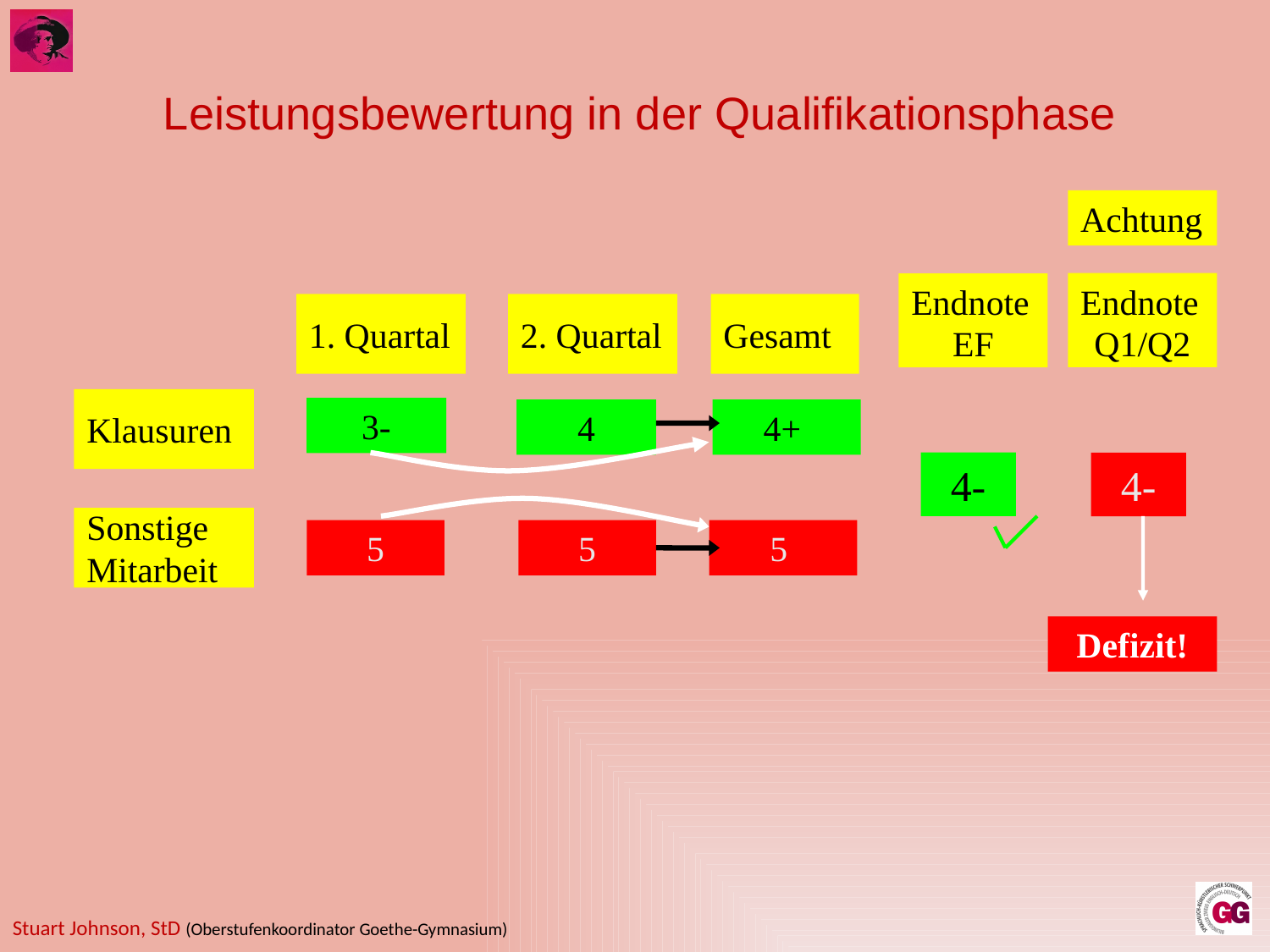

# Leistungsbewertung in der Qualifikationsphase
Achtung
Endnote
Q1/Q2
Endnote
EF
1. Quartal
2. Quartal
Gesamt
Klausuren
Sonstige Mitarbeit
3-
4
4+

4-
4-

5
5
5

Defizit!